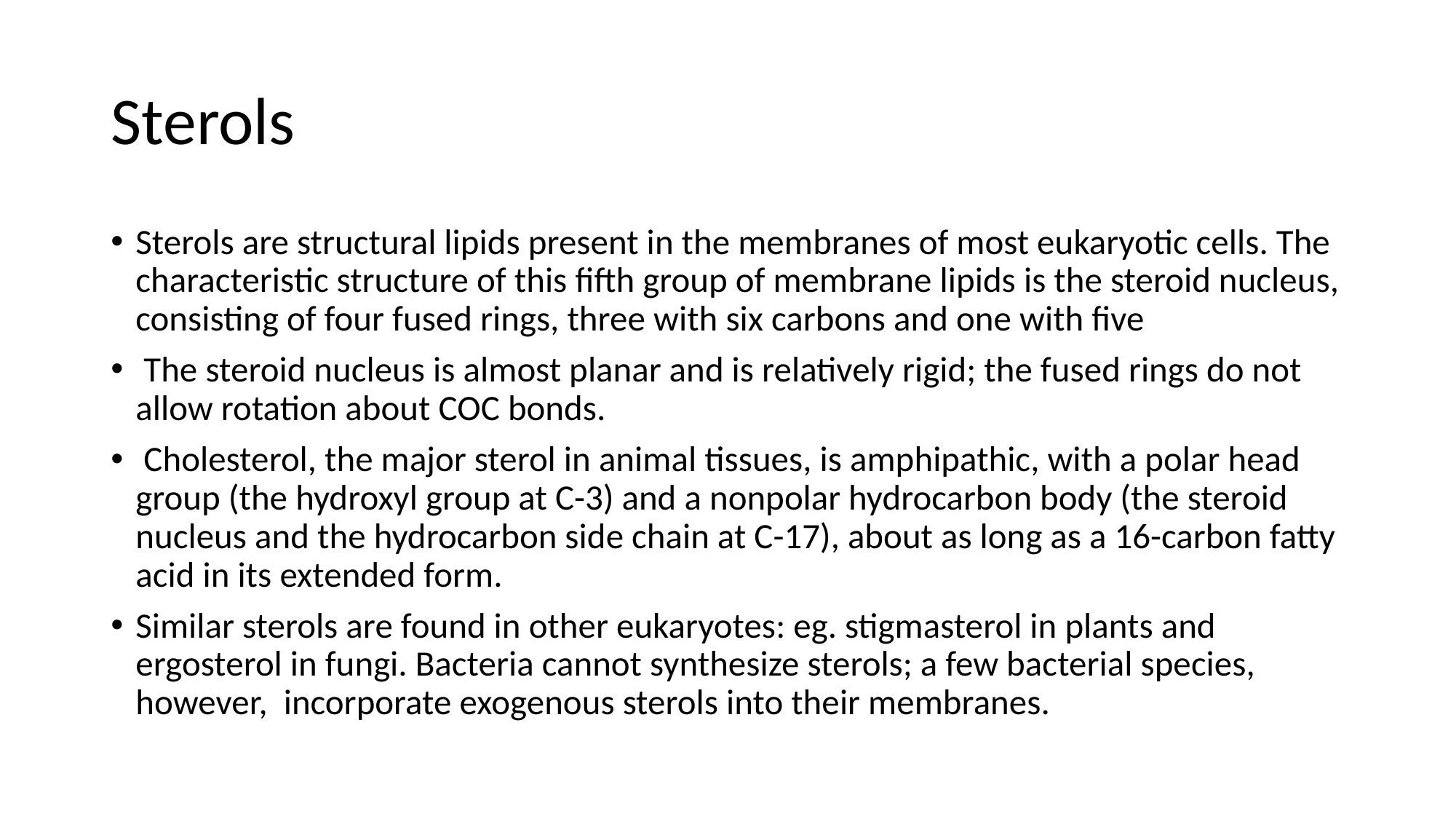

# Sterols
Sterols are structural lipids present in the membranes of most eukaryotic cells. The characteristic structure of this fifth group of membrane lipids is the steroid nucleus, consisting of four fused rings, three with six carbons and one with five
 The steroid nucleus is almost planar and is relatively rigid; the fused rings do not allow rotation about COC bonds.
 Cholesterol, the major sterol in animal tissues, is amphipathic, with a polar head group (the hydroxyl group at C-3) and a nonpolar hydrocarbon body (the steroid nucleus and the hydrocarbon side chain at C-17), about as long as a 16-carbon fatty acid in its extended form.
Similar sterols are found in other eukaryotes: eg. stigmasterol in plants and ergosterol in fungi. Bacteria cannot synthesize sterols; a few bacterial species, however,  incorporate exogenous sterols into their membranes.